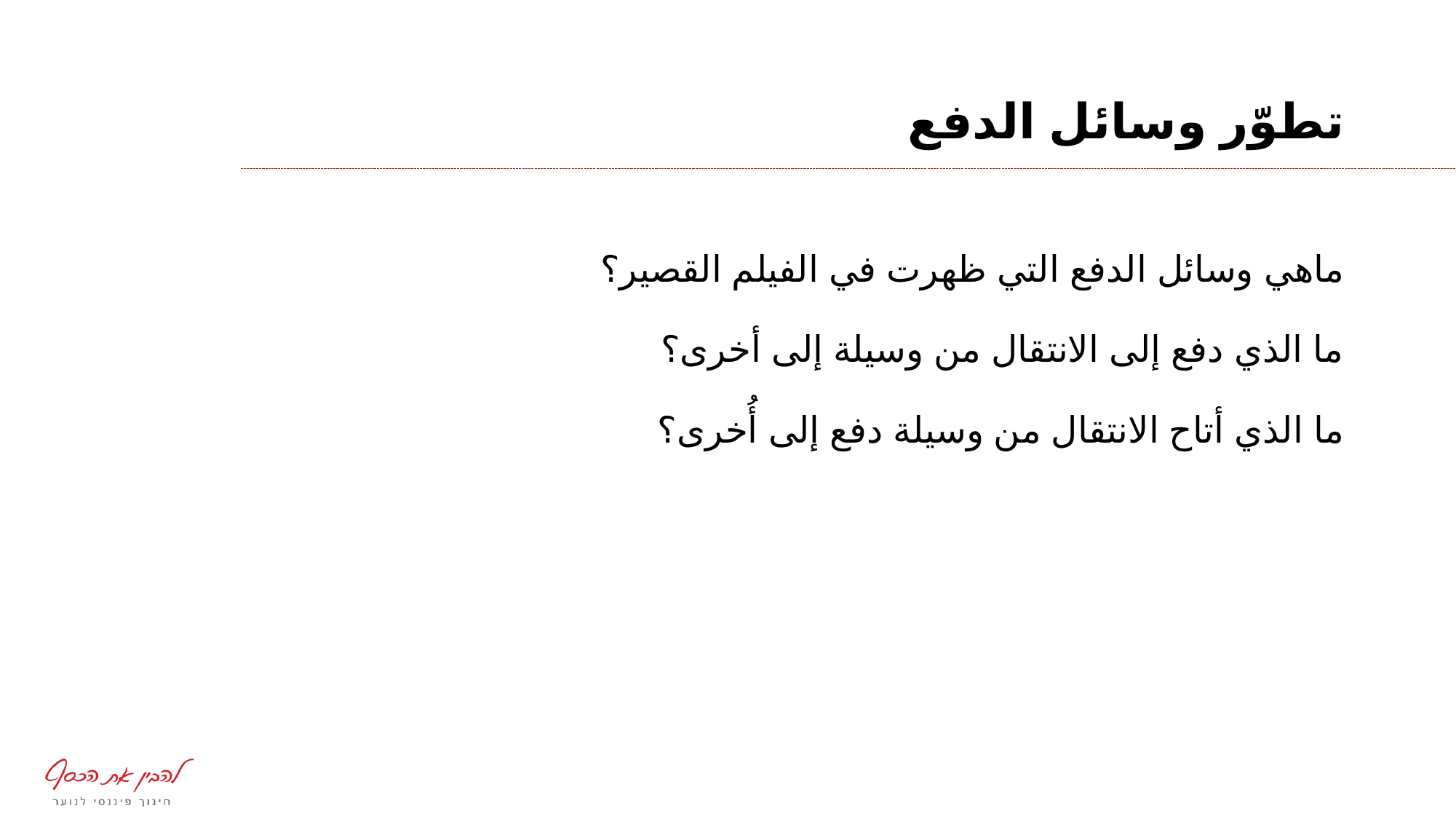

# تطوّر وسائل الدفع

ماهي وسائل الدفع التي ظهرت في الفيلم القصير؟
ما الذي دفع إلى الانتقال من وسيلة إلى أخرى؟
ما الذي أتاح الانتقال من وسيلة دفع إلى أُخرى؟